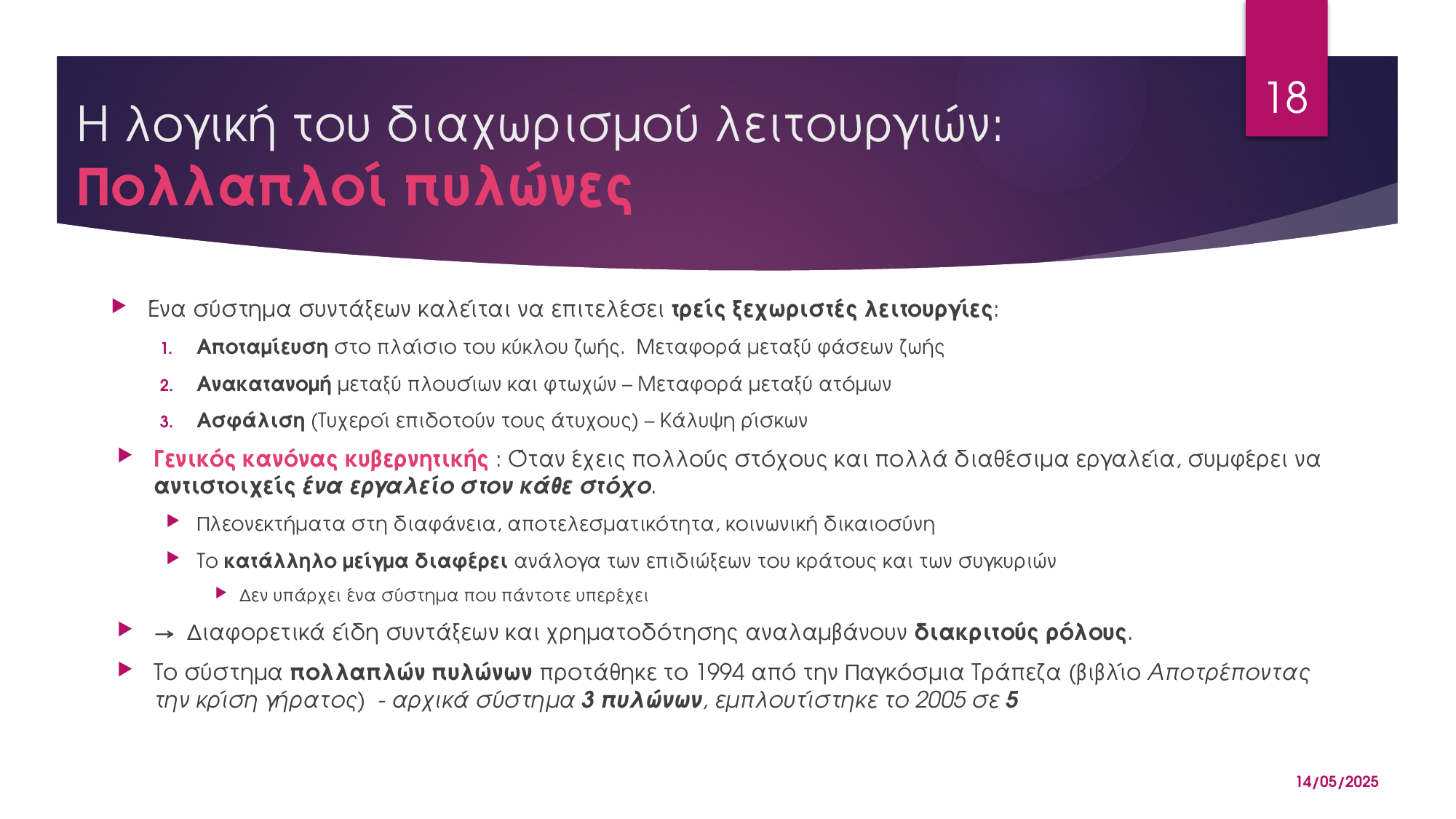

18
# Η λογική του διαχωρισμού λειτουργιών: Πολλαπλοί πυλώνες
Ένα σύστημα συντάξεων καλείται να επιτελέσει τρείς ξεχωριστές λειτουργίες:
Αποταμίευση στο πλαίσιο του κύκλου ζωής.  Μεταφορά μεταξύ φάσεων ζωής
Ανακατανομή μεταξύ πλουσίων και φτωχών – Μεταφορά μεταξύ ατόμων
Ασφάλιση (Τυχεροί επιδοτούν τους άτυχους) – Κάλυψη ρίσκων
Γενικός κανόνας κυβερνητικής : Όταν έχεις πολλούς στόχους και πολλά διαθέσιμα εργαλεία, συμφέρει να αντιστοιχείς ένα εργαλείο στον κάθε στόχο.
Πλεονεκτήματα στη διαφάνεια, αποτελεσματικότητα, κοινωνική δικαιοσύνη
Το κατάλληλο μείγμα διαφέρει ανάλογα των επιδιώξεων του κράτους και των συγκυριών
Δεν υπάρχει ένα σύστημα που πάντοτε υπερέχει
→  Διαφορετικά είδη συντάξεων και χρηματοδότησης αναλαμβάνουν διακριτούς ρόλους.
Το σύστημα πολλαπλών πυλώνων προτάθηκε το 1994 από την Παγκόσμια Τράπεζα (βιβλίο Αποτρέποντας την κρίση γήρατος)  - αρχικά σύστημα 3 πυλώνων, εμπλουτίστηκε το 2005 σε 5
14/05/2025